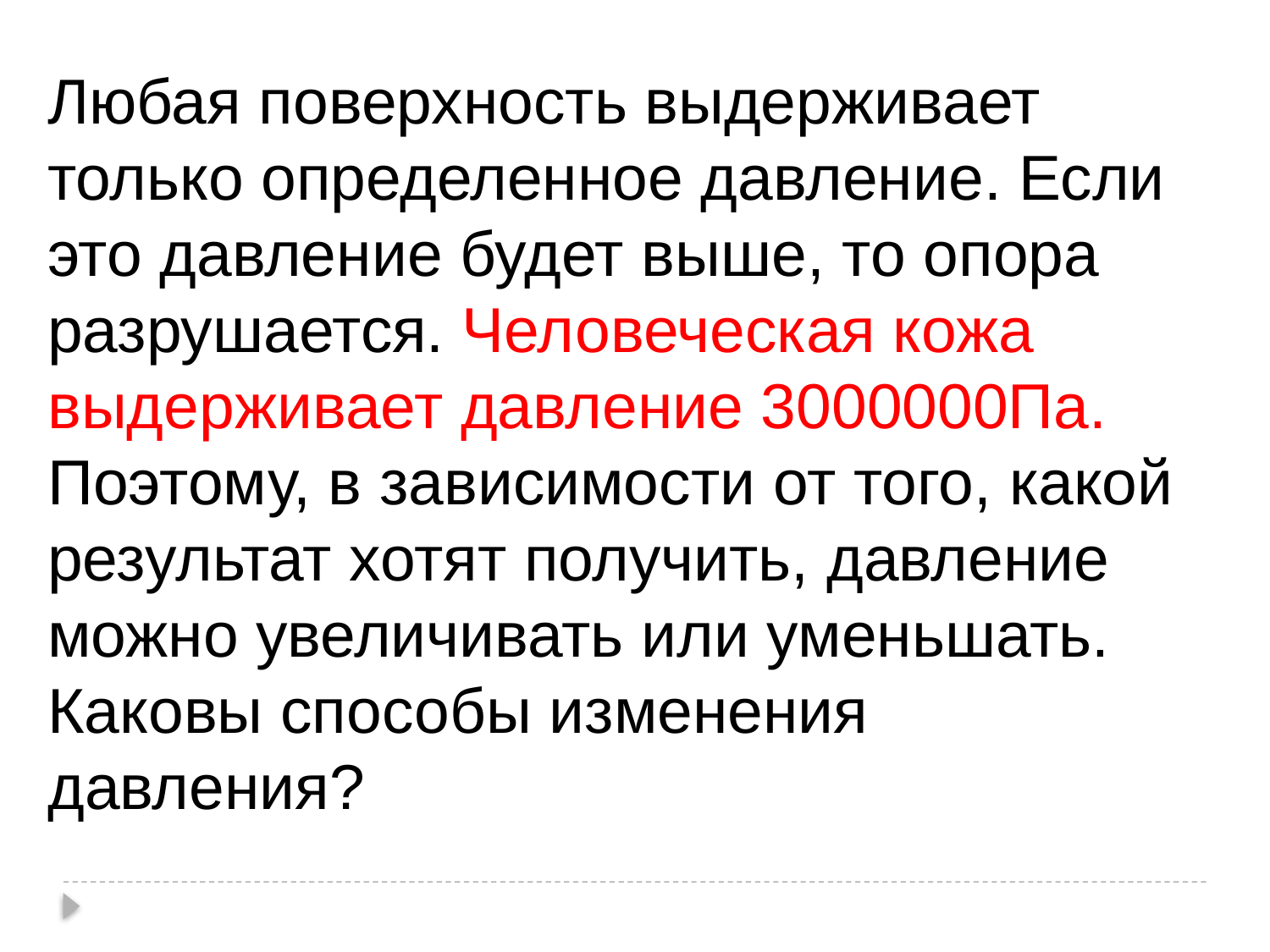

Любая поверхность выдерживает только определенное давление. Если это давление будет выше, то опора разрушается. Человеческая кожа выдерживает давление 3000000Па. 
Поэтому, в зависимости от того, какой результат хотят получить, давление можно увеличивать или уменьшать. 
Каковы способы изменения давления?